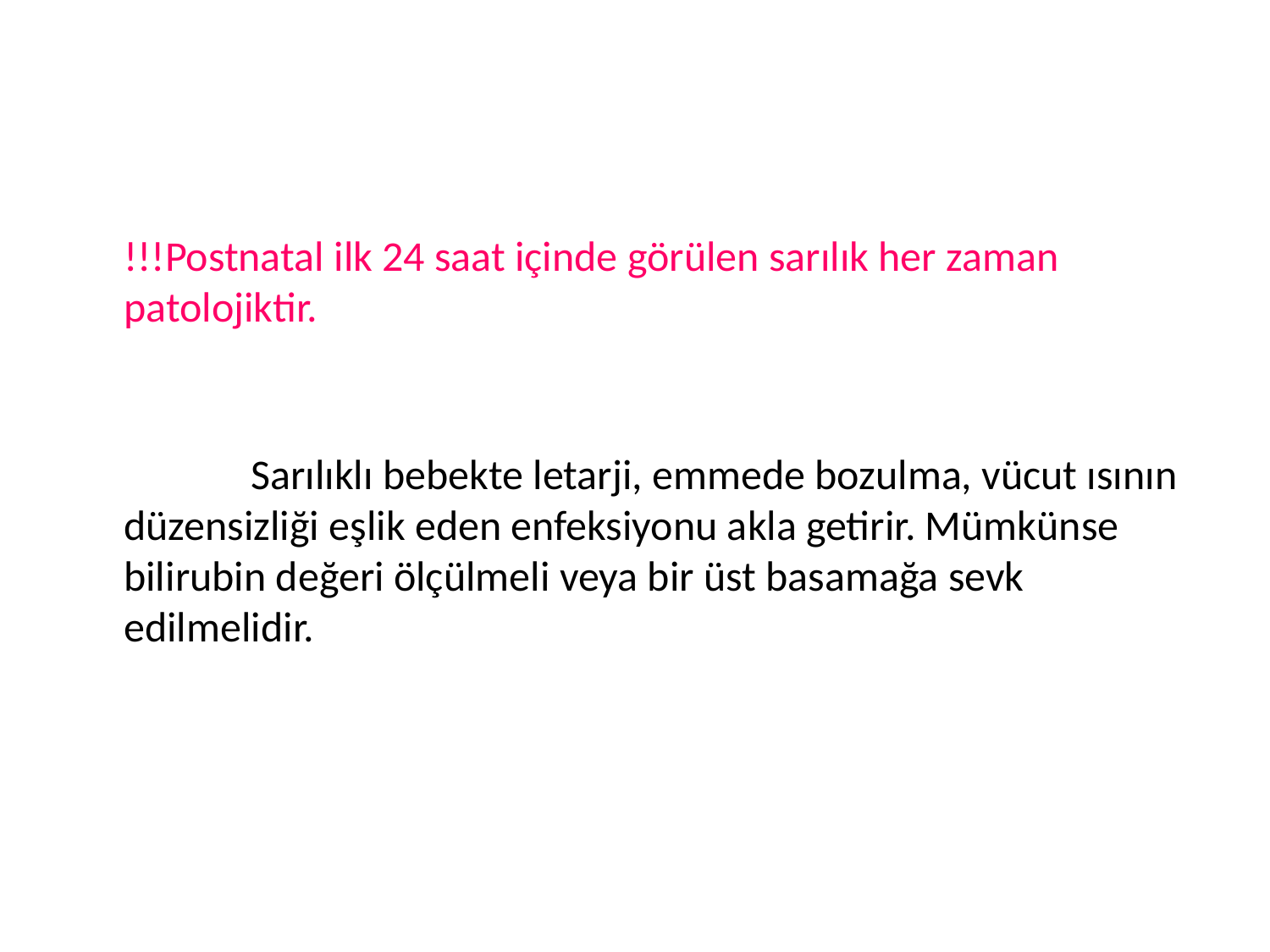

#
	!!!Postnatal ilk 24 saat içinde görülen sarılık her zaman patolojiktir.

		Sarılıklı bebekte letarji, emmede bozulma, vücut ısının düzensizliği eşlik eden enfeksiyonu akla getirir. Mümkünse bilirubin değeri ölçülmeli veya bir üst basamağa sevk edilmelidir.